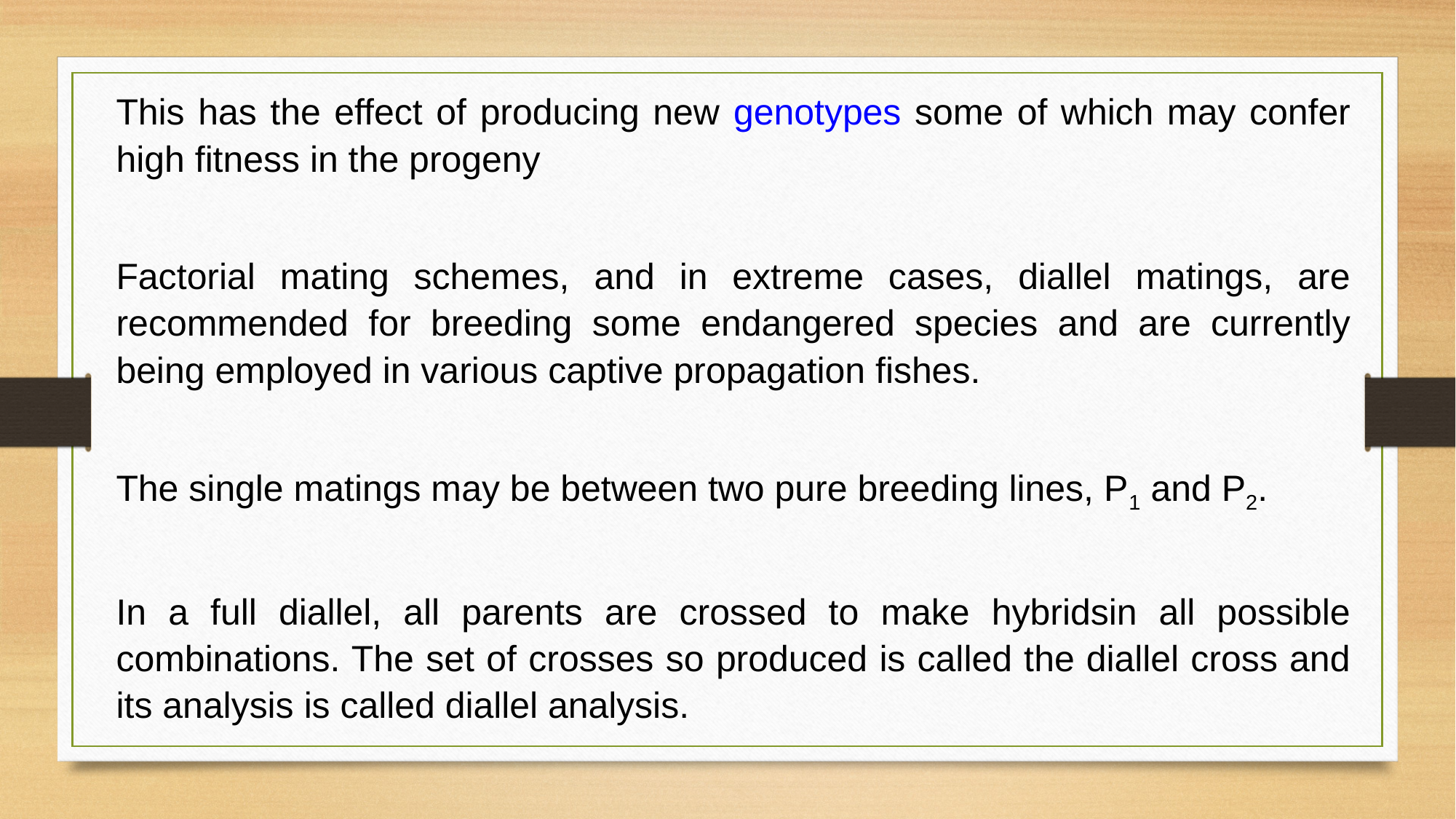

This has the effect of producing new genotypes some of which may confer high fitness in the progeny

Factorial mating schemes, and in extreme cases, diallel matings, are recommended for breeding some endangered species and are currently being employed in various captive propagation fishes.

The single matings may be between two pure breeding lines, P1 and P2.

In a full diallel, all parents are crossed to make hybridsin all possible combinations. The set of crosses so produced is called the diallel cross and its analysis is called diallel analysis.